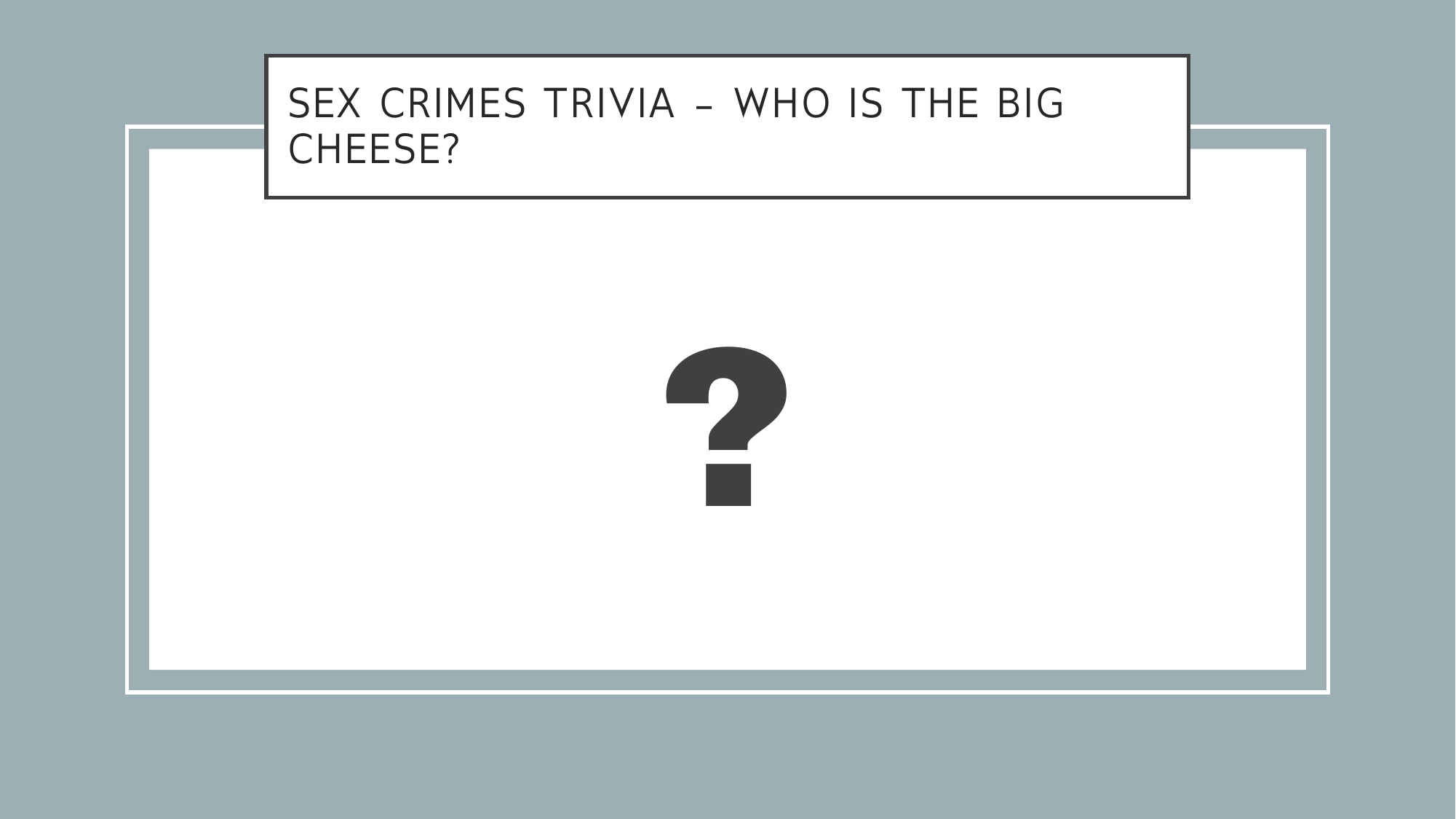

# Sex Crimes Trivia – who is the Big Cheese?

?